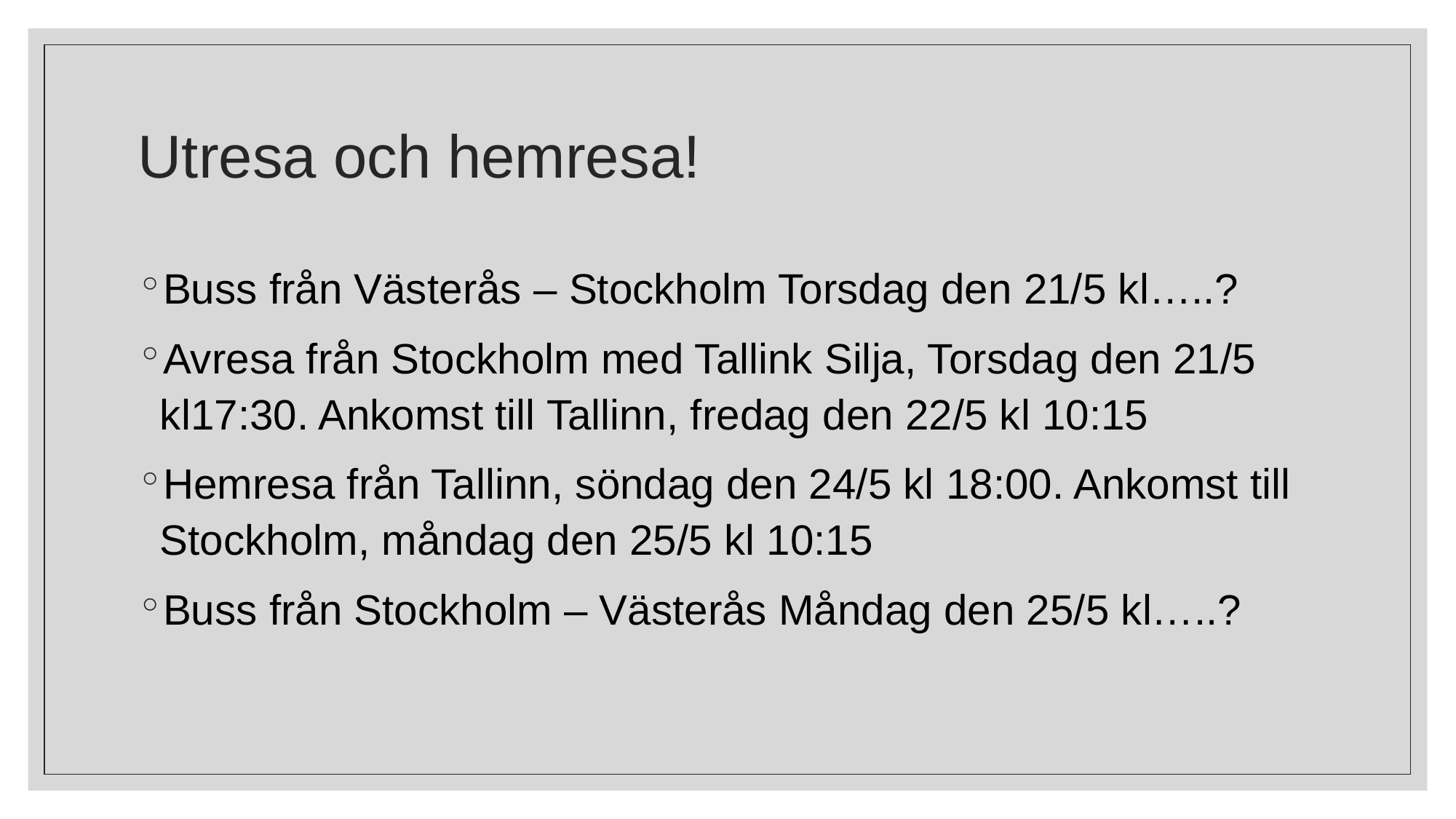

# Utresa och hemresa!
Buss från Västerås – Stockholm Torsdag den 21/5 kl…..?
Avresa från Stockholm med Tallink Silja, Torsdag den 21/5 kl17:30. Ankomst till Tallinn, fredag den 22/5 kl 10:15
Hemresa från Tallinn, söndag den 24/5 kl 18:00. Ankomst till Stockholm, måndag den 25/5 kl 10:15
Buss från Stockholm – Västerås Måndag den 25/5 kl…..?